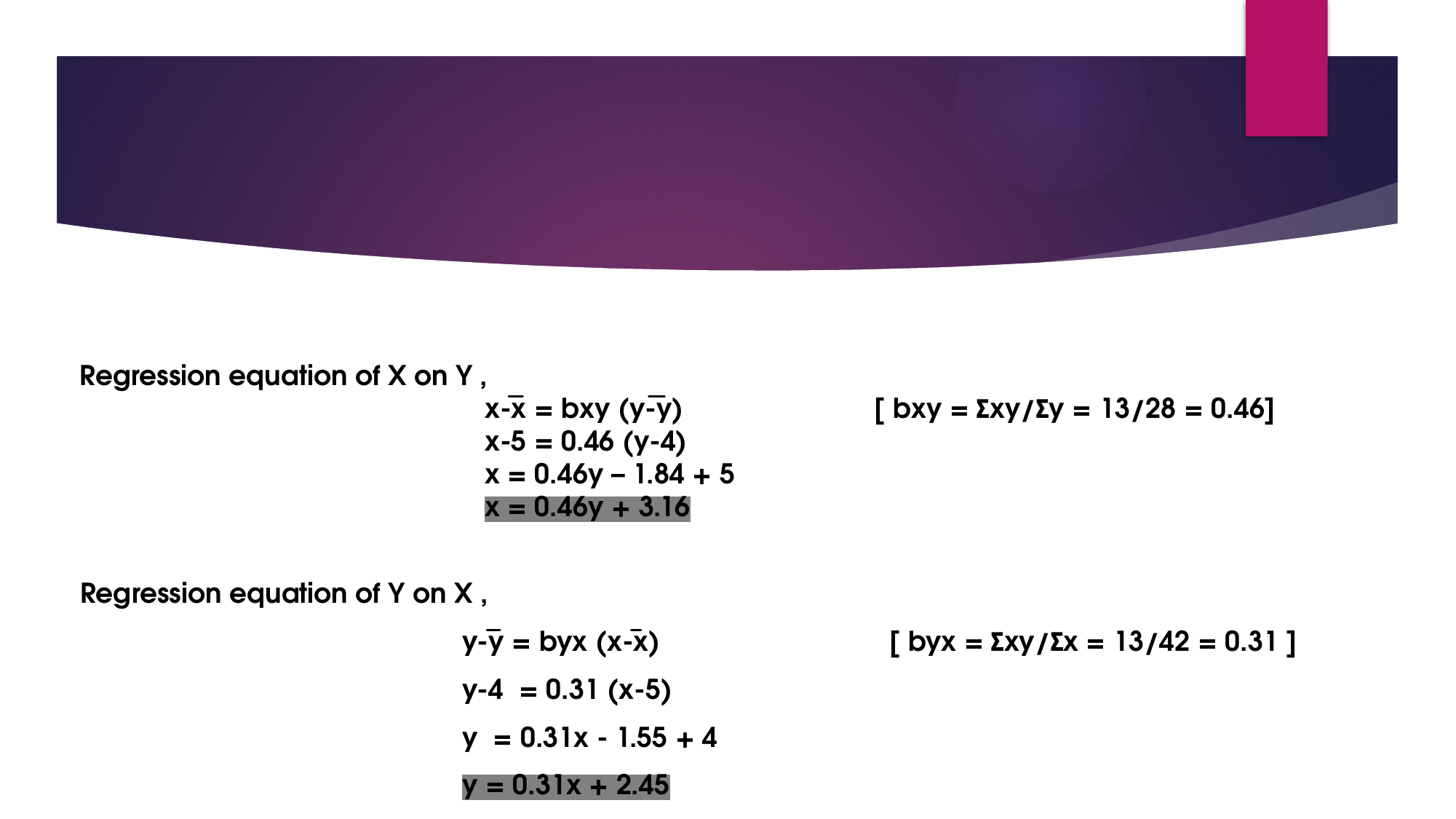

Regression equation of X on Y ,
                                                     x-x = bxy (y-y)                         [ bxy = Σxy/Σy = 13/28 = 0.46]
                                                     x-5 = 0.46 (y-4)
                                                     x = 0.46y – 1.84 + 5
                                                     x = 0.46y + 3.16

Regression equation of Y on X ,
                                                  y-y = byx (x-x)                              [ byx = Σxy/Σx = 13/42 = 0.31 ]
                                                  y-4  = 0.31 (x-5)
                                                  y  = 0.31x - 1.55 + 4
                                                  y = 0.31x + 2.45